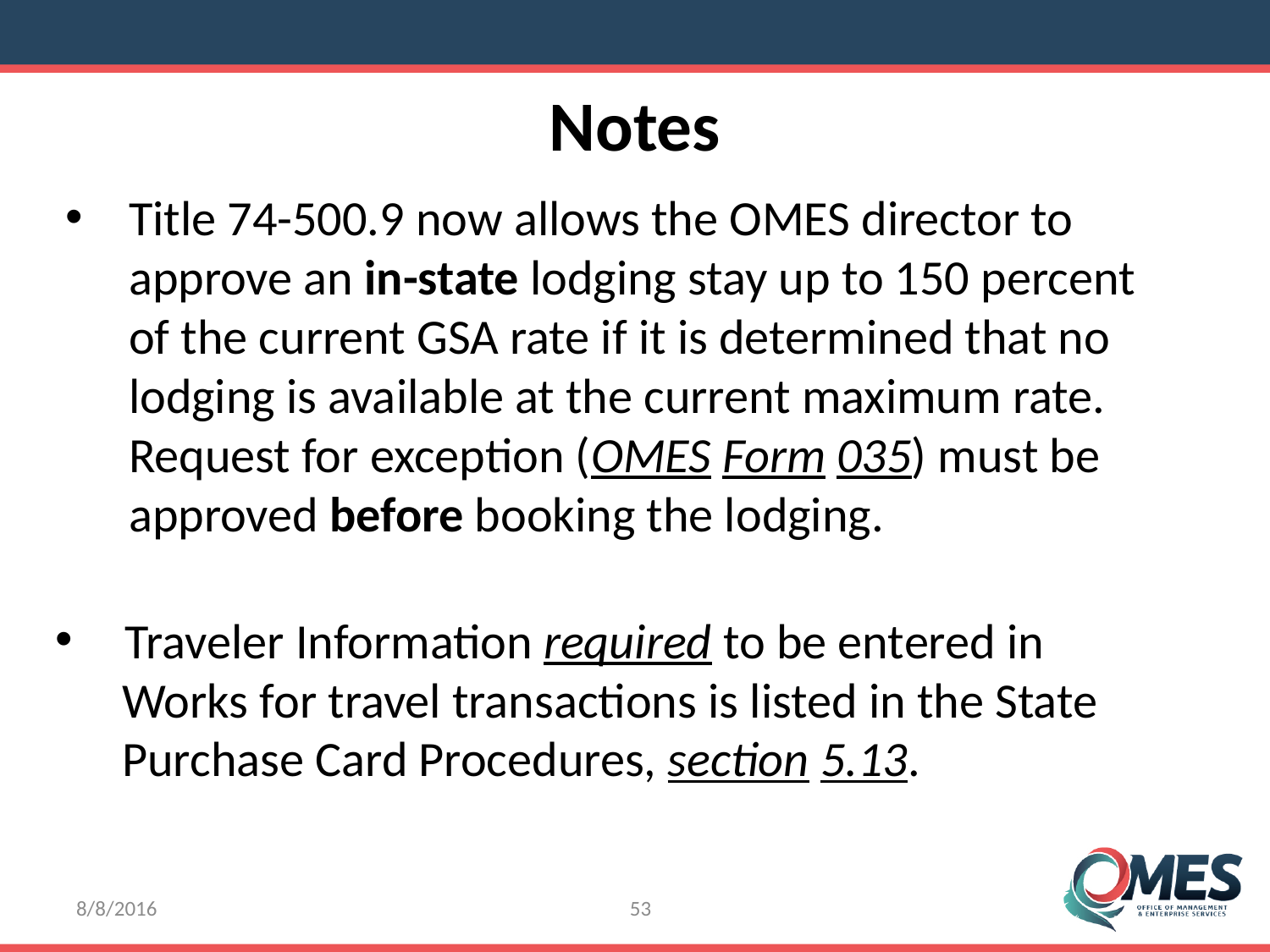

Notes
Title 74-500.9 now allows the OMES director to approve an in-state lodging stay up to 150 percent of the current GSA rate if it is determined that no lodging is available at the current maximum rate. Request for exception (OMES Form 035) must be approved before booking the lodging.
  Traveler Information required to be entered in
      Works for travel transactions is listed in the State
      Purchase Card Procedures, section 5.13.

8/8/2016
53